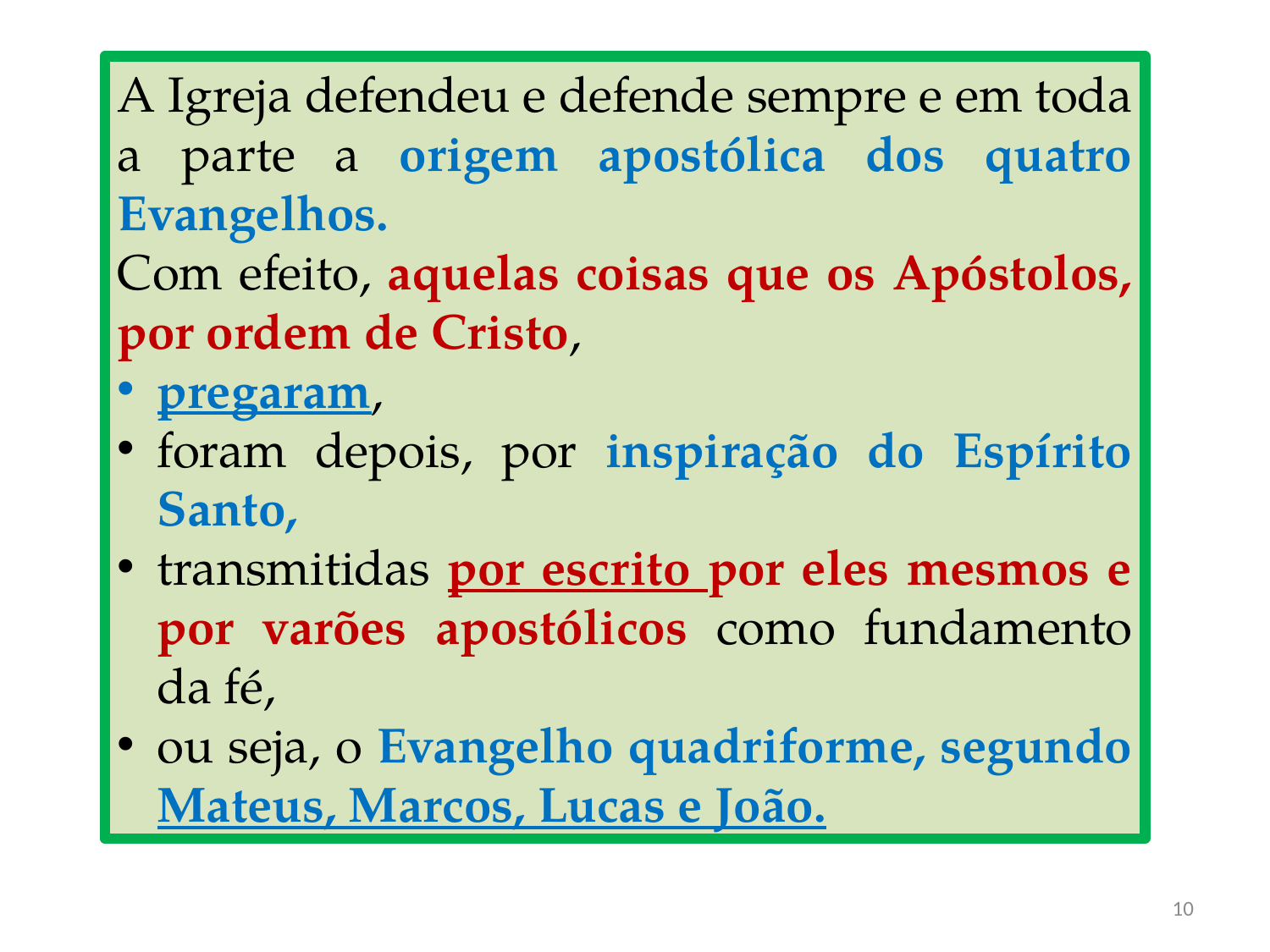

A Igreja defendeu e defende sempre e em toda a parte a origem apostólica dos quatro Evangelhos.
Com efeito, aquelas coisas que os Apóstolos, por ordem de Cristo,
pregaram,
foram depois, por inspiração do Espírito Santo,
transmitidas por escrito por eles mesmos e por varões apostólicos como fundamento da fé,
ou seja, o Evangelho quadriforme, segundo Mateus, Marcos, Lucas e João.
10